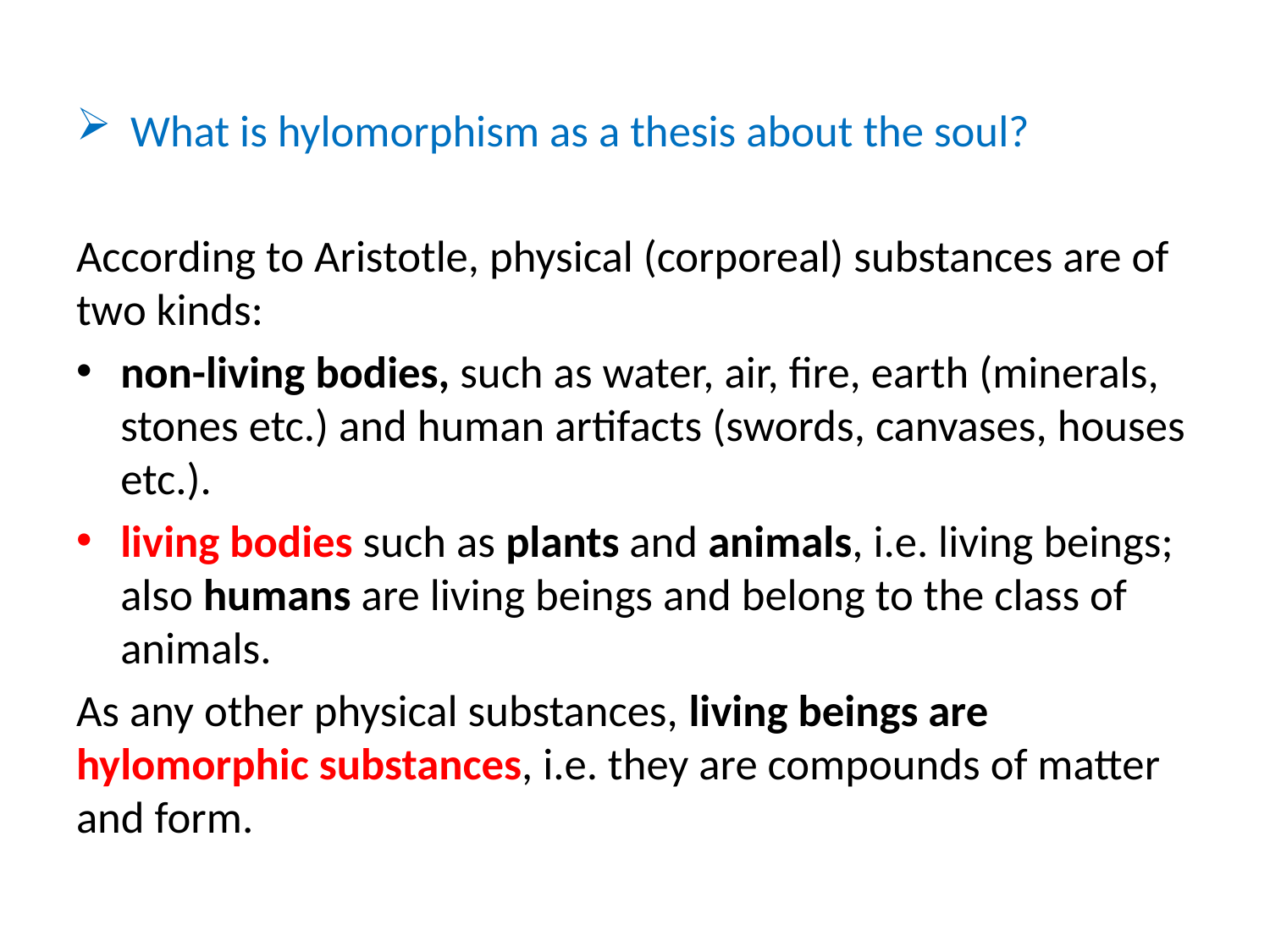

What is hylomorphism as a thesis about the soul?

According to Aristotle, physical (corporeal) substances are of two kinds:
non-living bodies, such as water, air, fire, earth (minerals, stones etc.) and human artifacts (swords, canvases, houses etc.).
living bodies such as plants and animals, i.e. living beings; also humans are living beings and belong to the class of animals.
As any other physical substances, living beings are hylomorphic substances, i.e. they are compounds of matter and form.